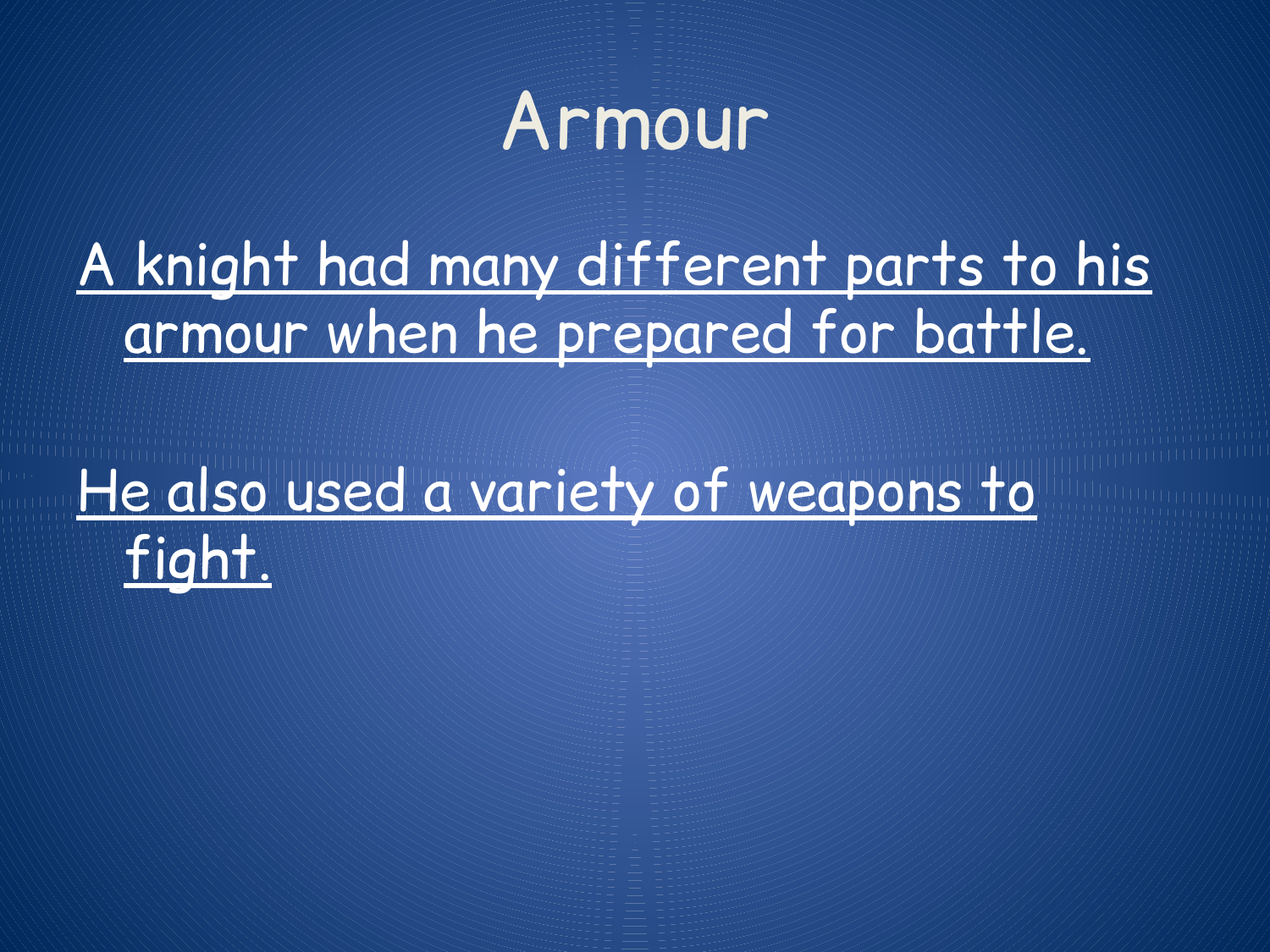

# Armour
A knight had many different parts to his armour when he prepared for battle.

He also used a variety of weapons to fight.